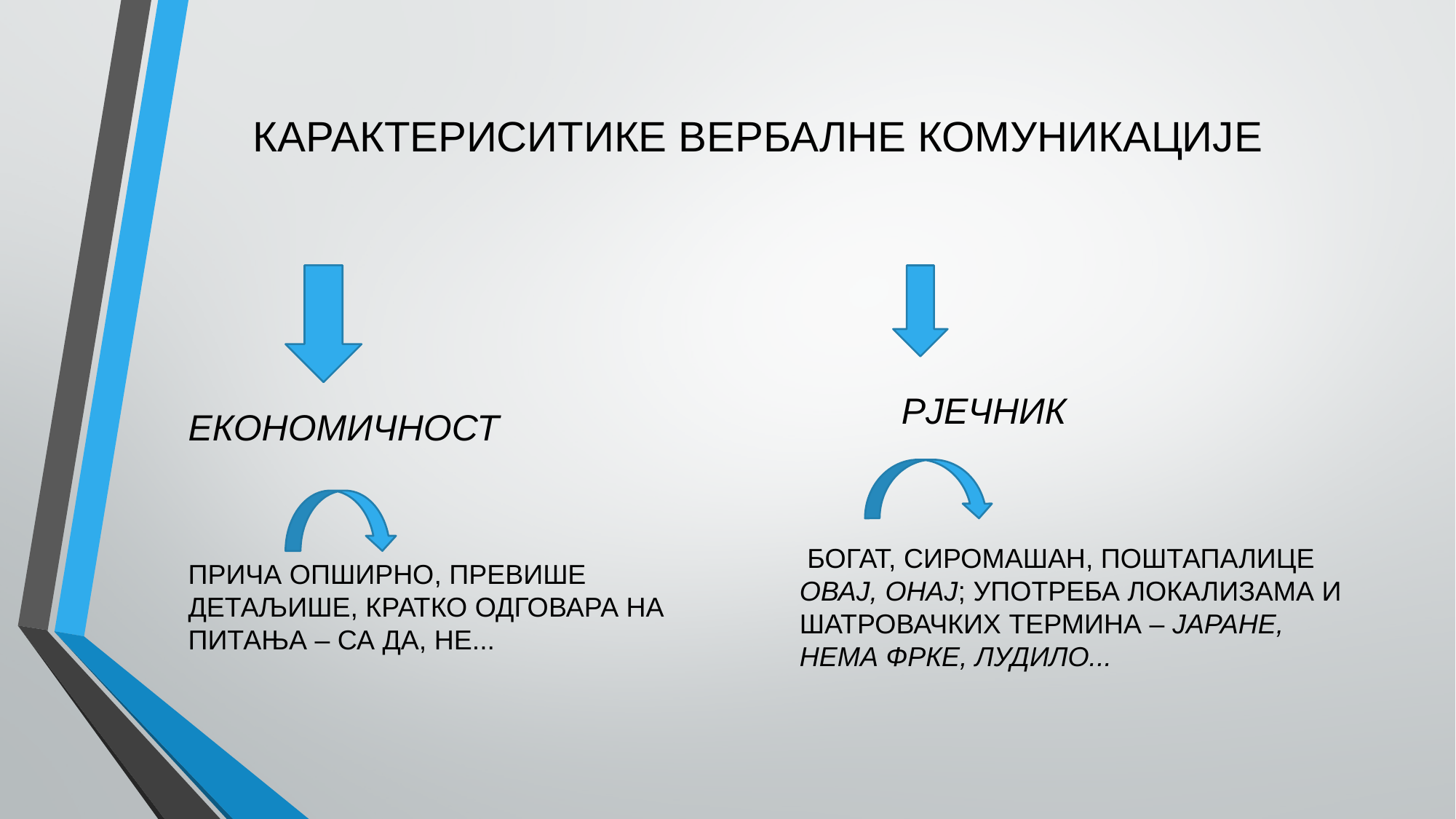

# КАРАКТЕРИСИТИКЕ ВЕРБАЛНЕ КОМУНИКАЦИЈЕ

ЕКОНОМИЧНОСТ

ПРИЧА ОПШИРНО, ПРЕВИШЕ ДЕТАЉИШЕ, КРАТКО ОДГОВАРА НА ПИТАЊА – СА ДА, НЕ...

          РЈЕЧНИК

 БОГАТ, СИРОМАШАН, ПОШТАПАЛИЦЕ ОВАЈ, ОНАЈ; УПОТРЕБА ЛОКАЛИЗАМА И ШАТРОВАЧКИХ ТЕРМИНА – ЈАРАНЕ, НЕМА ФРКЕ, ЛУДИЛО...